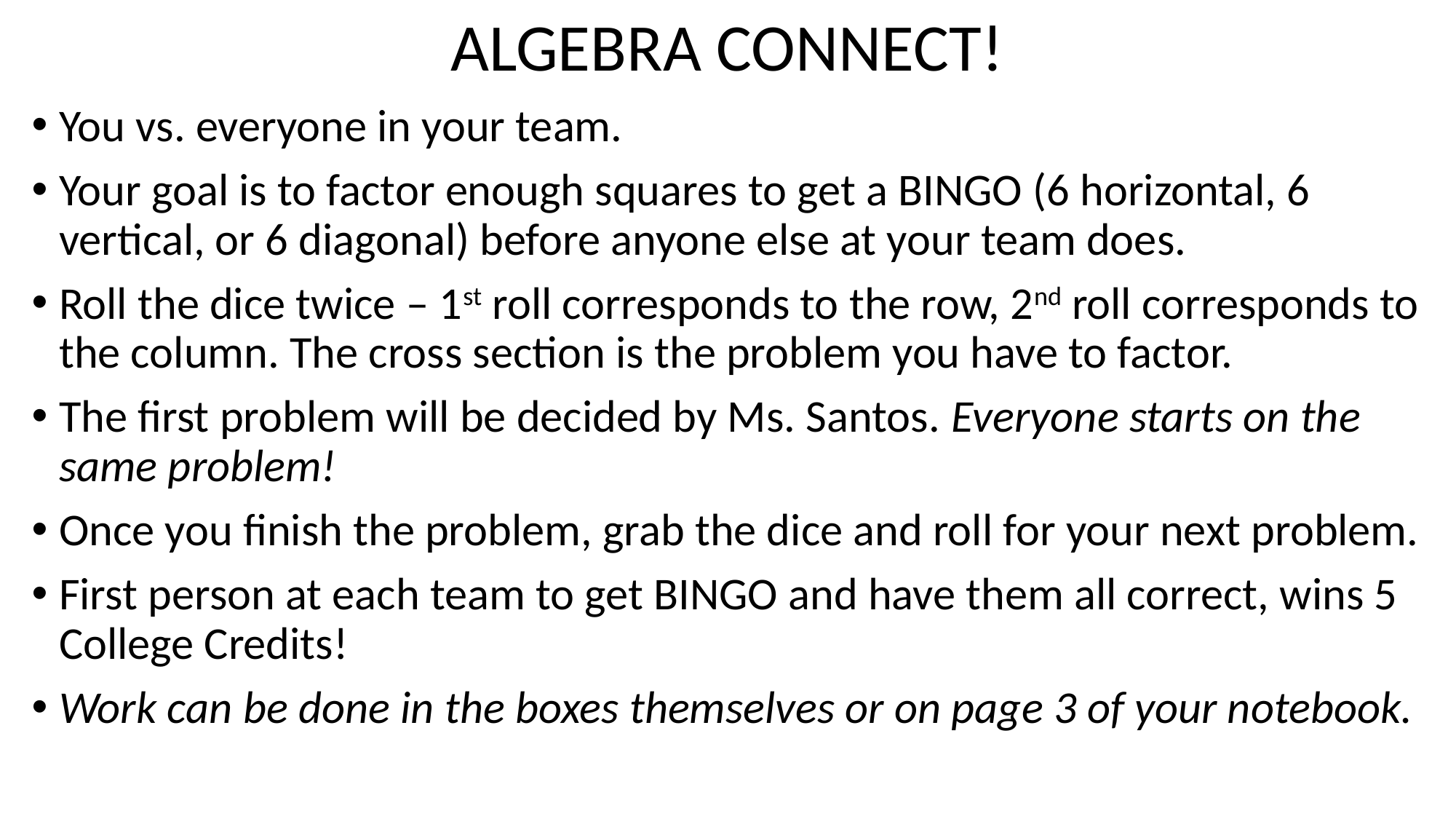

# ALGEBRA CONNECT!
You vs. everyone in your team.
Your goal is to factor enough squares to get a BINGO (6 horizontal, 6 vertical, or 6 diagonal) before anyone else at your team does.
Roll the dice twice – 1st roll corresponds to the row, 2nd roll corresponds to the column. The cross section is the problem you have to factor.
The first problem will be decided by Ms. Santos. Everyone starts on the same problem!
Once you finish the problem, grab the dice and roll for your next problem.
First person at each team to get BINGO and have them all correct, wins 5 College Credits!
Work can be done in the boxes themselves or on page 3 of your notebook.